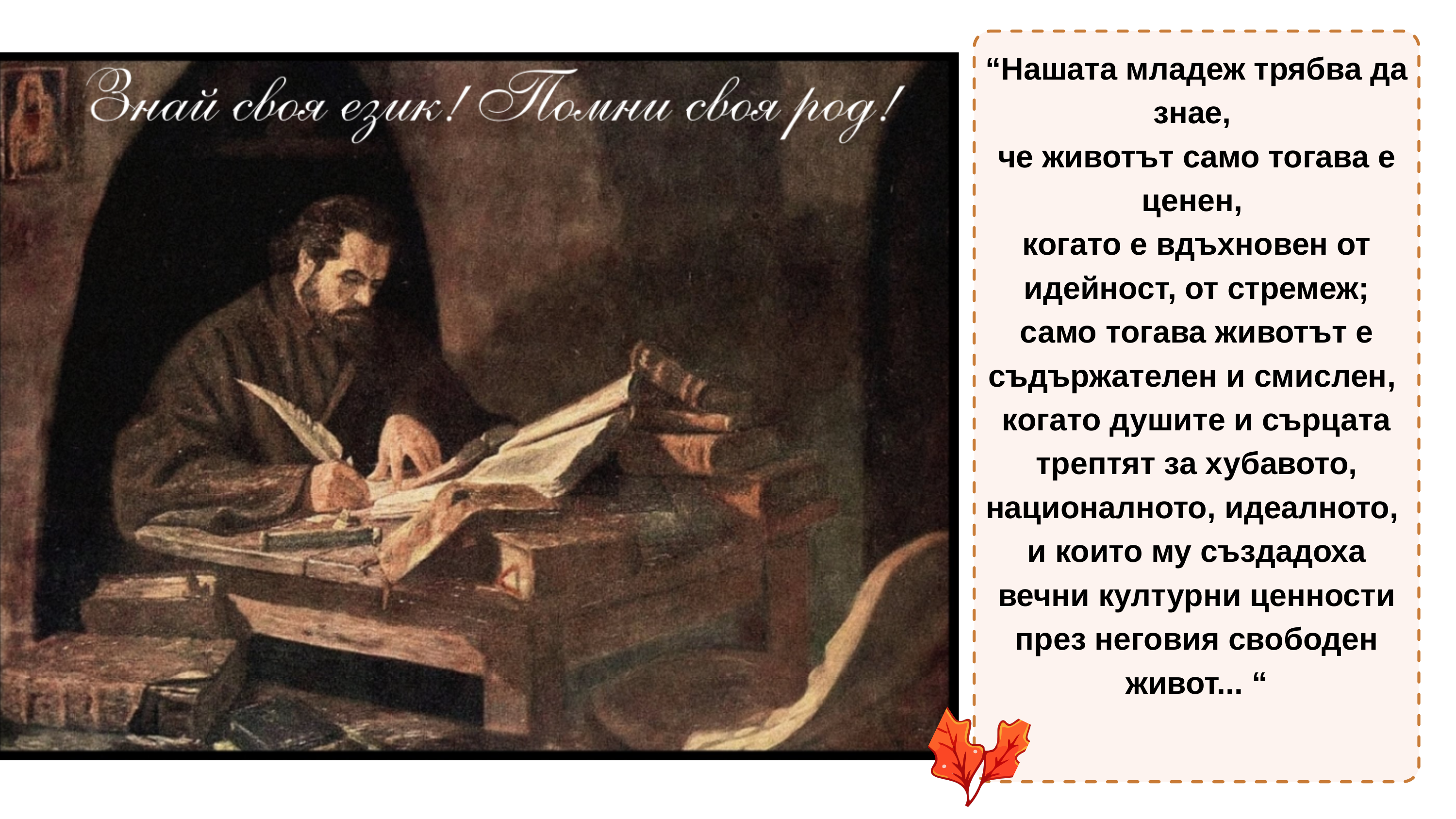

“Нашата младеж трябва да знае,
че животът само тогава е ценен,
когато е вдъхновен от идейност, от стремеж; само тогава животът е съдържателен и смислен,  когато душите и сърцата трептят за хубавото, националното, идеалното,
и които му създадоха вечни културни ценности през неговия свободен живот... “